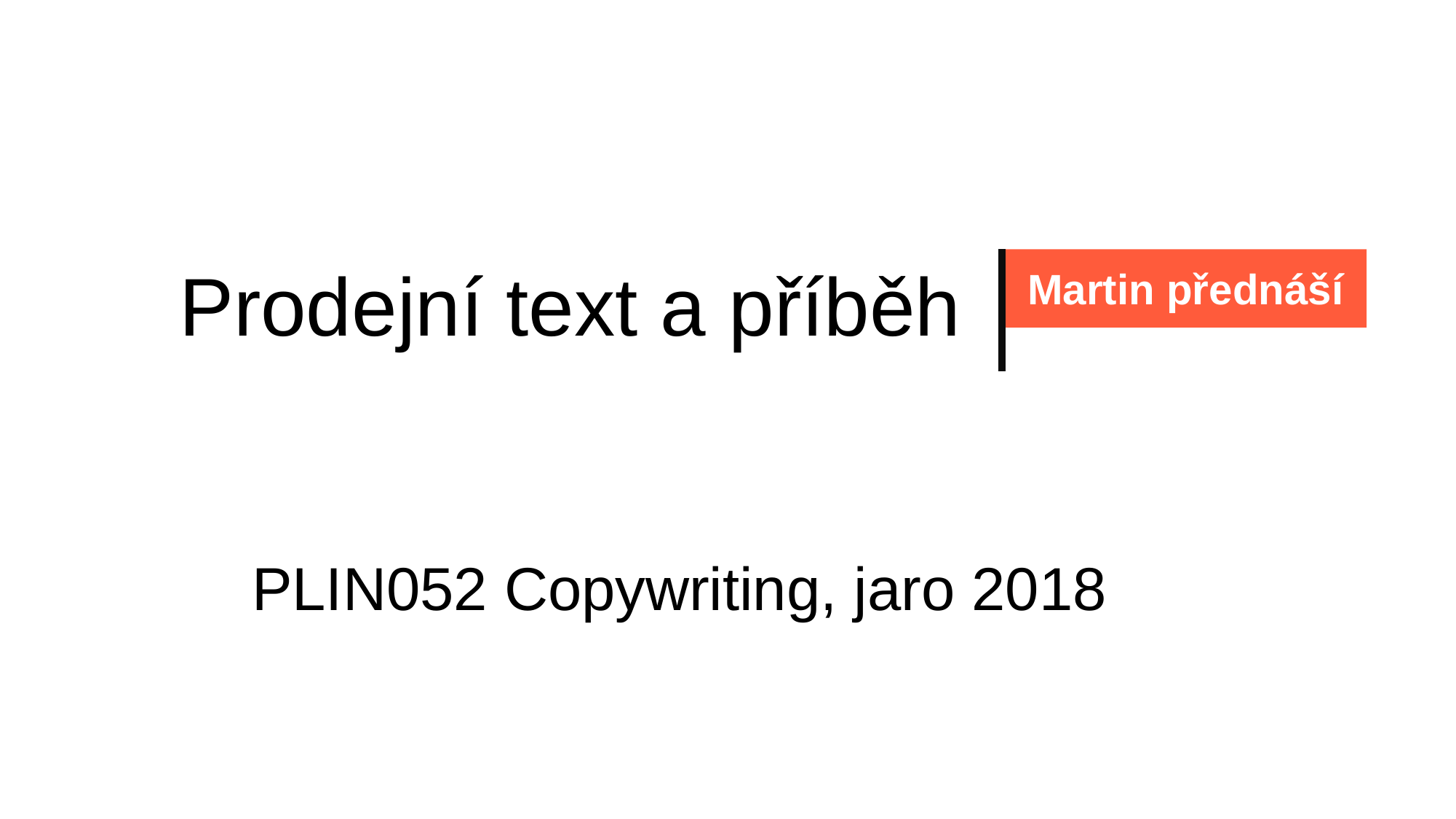

Prodejní text a příběh

Martin přednáší
PLIN052 Copywriting, jaro 2018